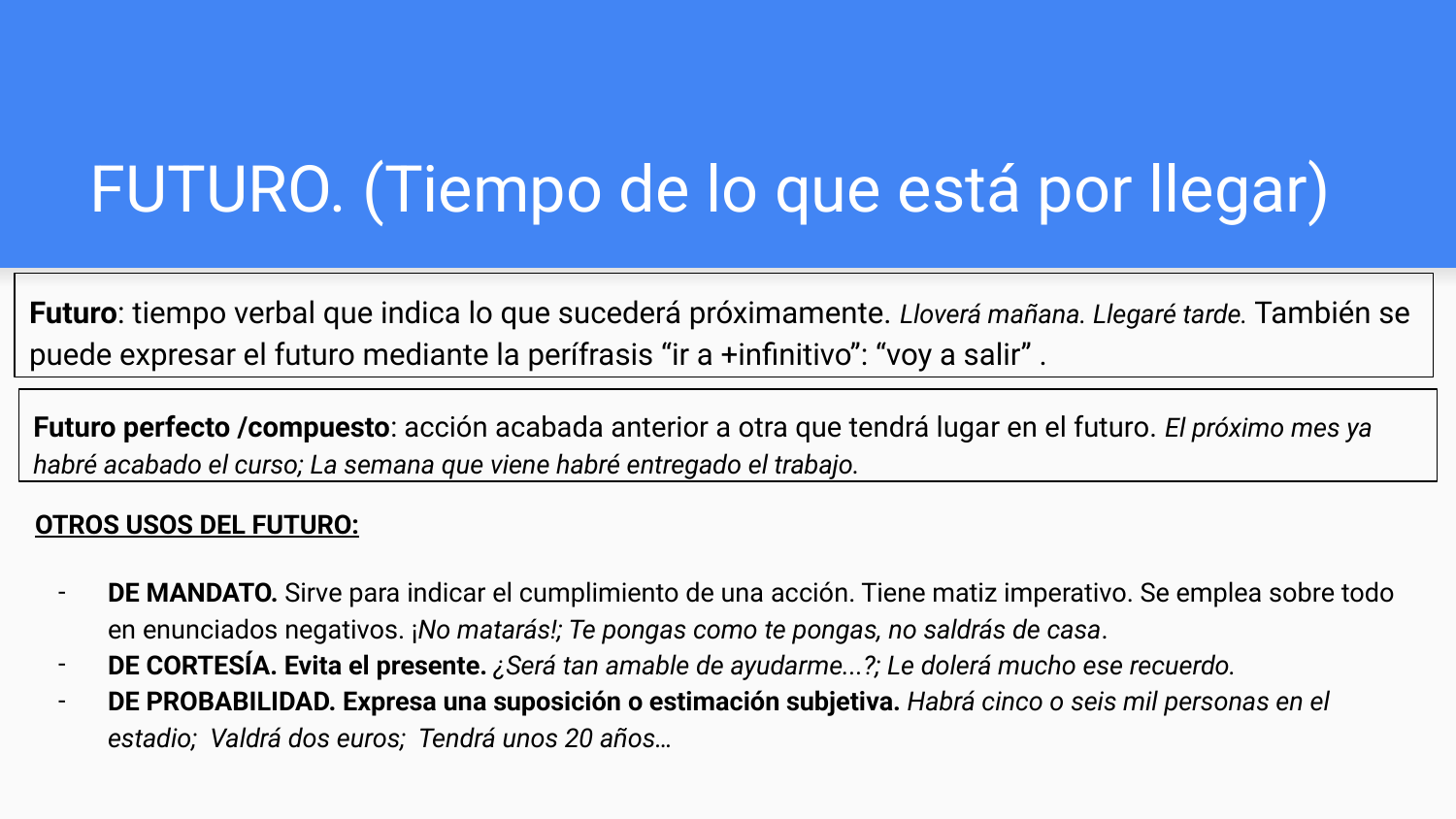

# FUTURO. (Tiempo de lo que está por llegar)
Futuro: tiempo verbal que indica lo que sucederá próximamente. Lloverá mañana. Llegaré tarde. También se puede expresar el futuro mediante la perífrasis “ir a +infinitivo”: “voy a salir” .
Futuro perfecto /compuesto: acción acabada anterior a otra que tendrá lugar en el futuro. El próximo mes ya habré acabado el curso; La semana que viene habré entregado el trabajo.
OTROS USOS DEL FUTURO:
DE MANDATO. Sirve para indicar el cumplimiento de una acción. Tiene matiz imperativo. Se emplea sobre todo en enunciados negativos. ¡No matarás!; Te pongas como te pongas, no saldrás de casa.
DE CORTESÍA. Evita el presente. ¿Será tan amable de ayudarme...?; Le dolerá mucho ese recuerdo.
DE PROBABILIDAD. Expresa una suposición o estimación subjetiva. Habrá cinco o seis mil personas en el estadio;  Valdrá dos euros;  Tendrá unos 20 años…